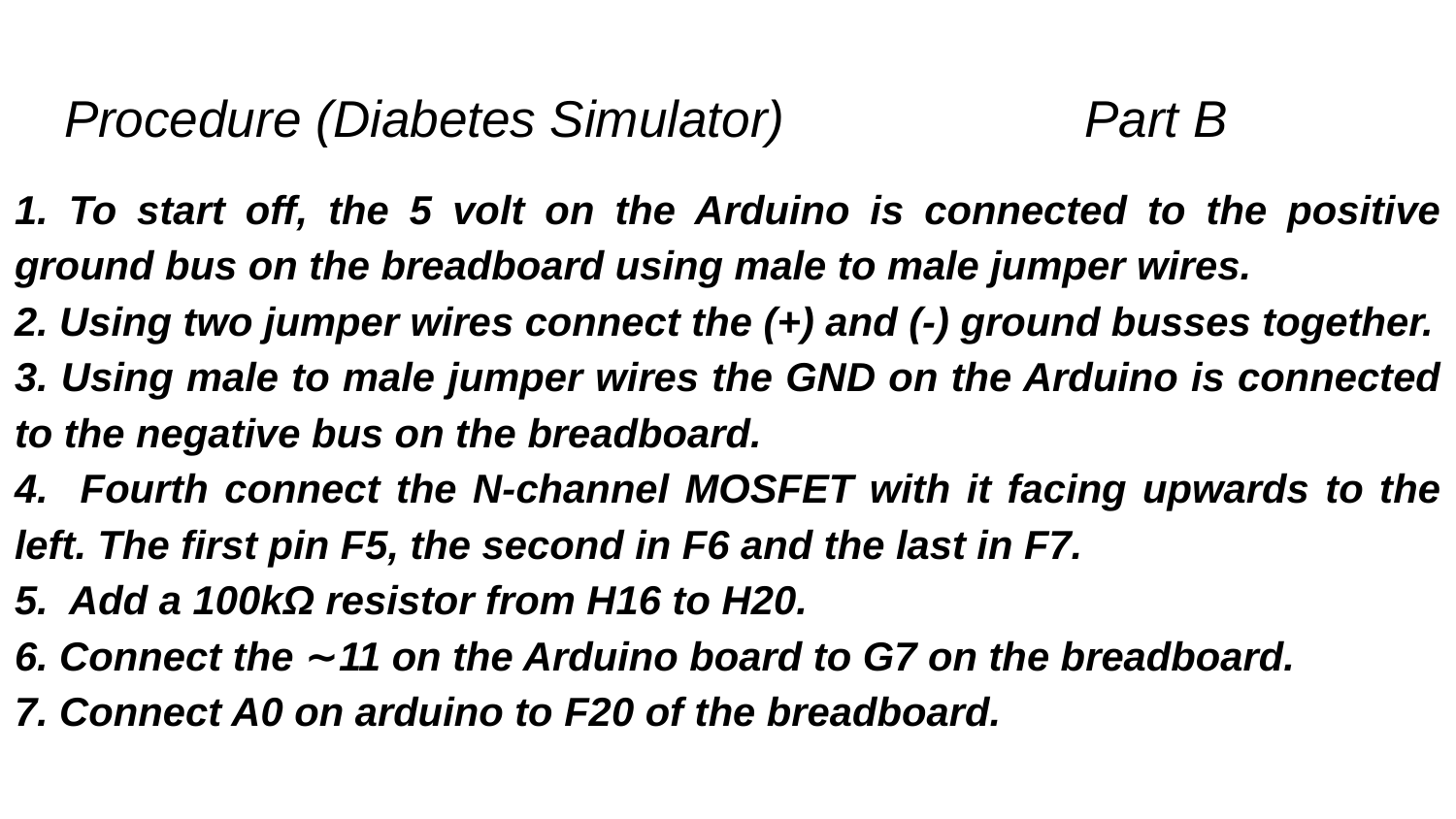

# Procedure (Diabetes Simulator)                     Part B
1. To start off, the 5 volt on the Arduino is connected to the positive ground bus on the breadboard using male to male jumper wires.
2. Using two jumper wires connect the (+) and (-) ground busses together.
3. Using male to male jumper wires the GND on the Arduino is connected to the negative bus on the breadboard.
4.  Fourth connect the N-channel MOSFET with it facing upwards to the left. The first pin F5, the second in F6 and the last in F7.
5.  Add a 100kΩ resistor from H16 to H20.
6. Connect the ∼11 on the Arduino board to G7 on the breadboard.
7. Connect A0 on arduino to F20 of the breadboard.